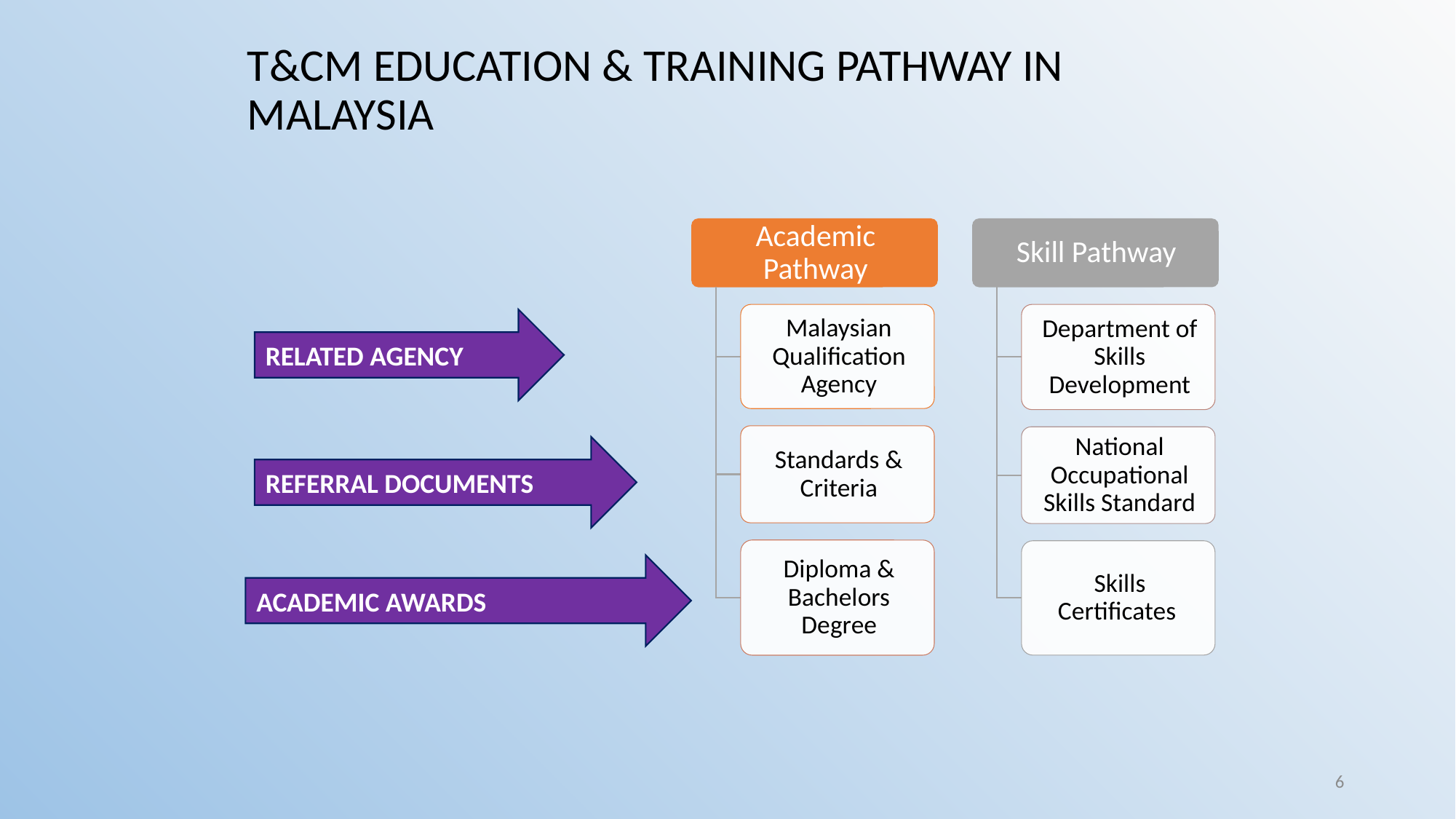

# T&CM EDUCATION & TRAINING PATHWAY IN MALAYSIA
Academic Pathway
Malaysian Qualification Agency
Standards & Criteria
Diploma & Bachelors Degree
Skill Pathway
Department of Skills Development
National Occupational Skills Standard
Skills Certificates
RELATED AGENCY
REFERRAL DOCUMENTS
ACADEMIC AWARDS
6